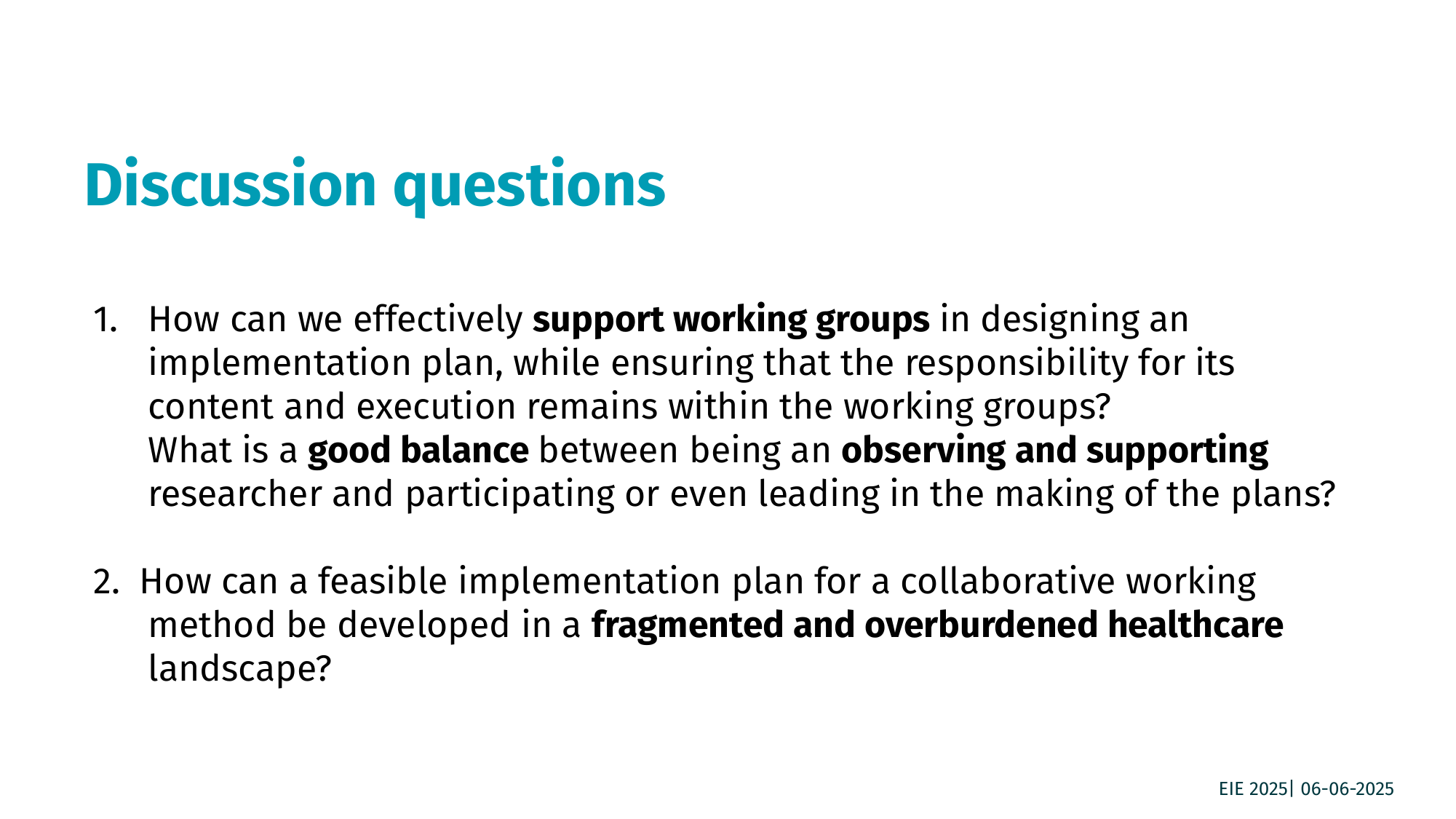

# Discussion questions
How can we effectively support working groups in designing an implementation plan, while ensuring that the responsibility for its content and execution remains within the working groups?
What is a good balance between being an observing and supporting researcher and participating or even leading in the making of the plans?

2.  How can a feasible implementation plan for a collaborative working
method be developed in a fragmented and overburdened healthcare landscape?

EIE 2025| 06-06-2025